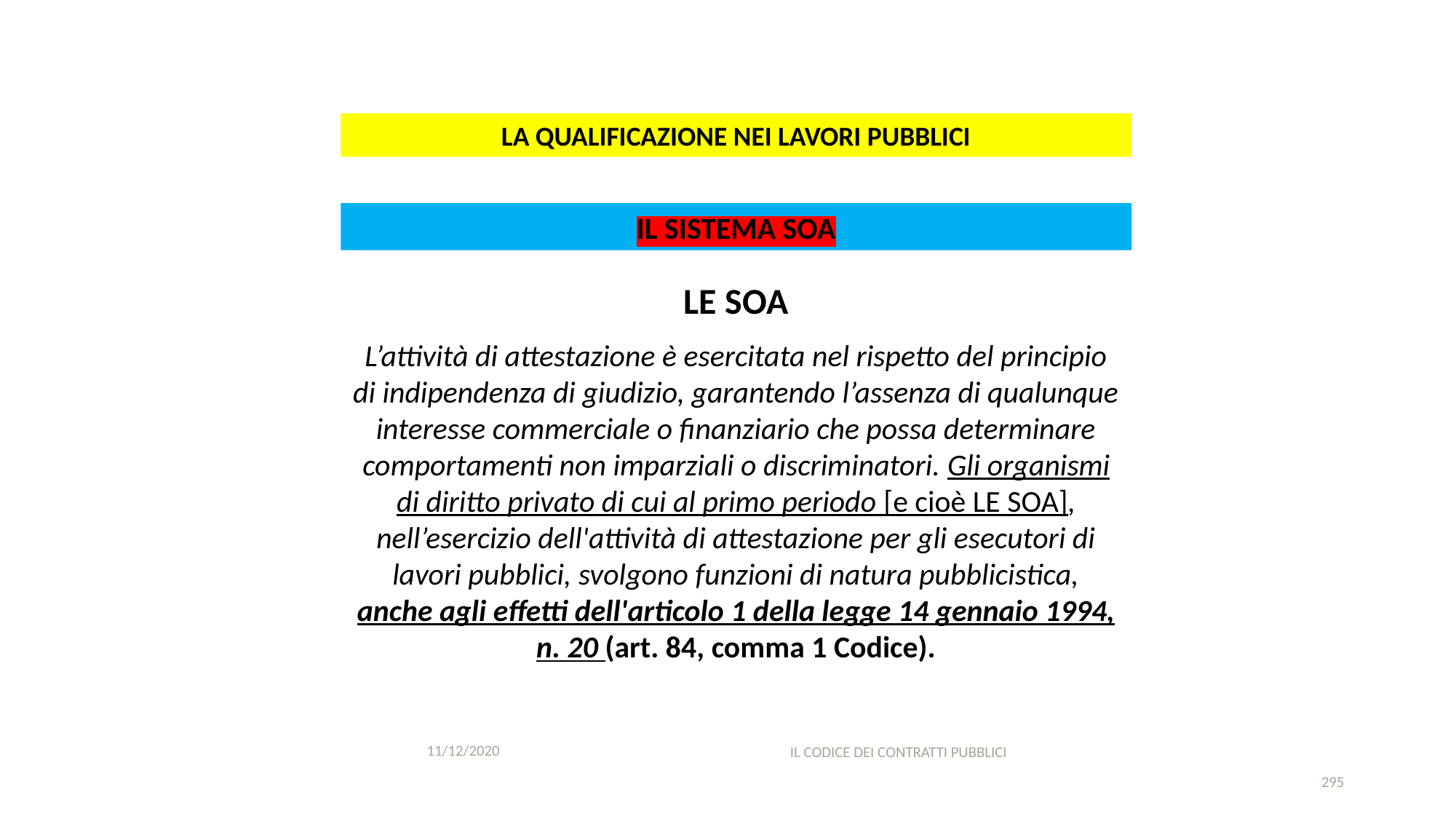

#
LA QUALIFICAZIONE NEI LAVORI PUBBLICI
IL SISTEMA SOA
LE SOA

L’attività di attestazione è esercitata nel rispetto del principio di indipendenza di giudizio, garantendo l’assenza di qualunque interesse commerciale o finanziario che possa determinare comportamenti non imparziali o discriminatori. Gli organismi di diritto privato di cui al primo periodo [e cioè LE SOA], nell’esercizio dell'attività di attestazione per gli esecutori di lavori pubblici, svolgono funzioni di natura pubblicistica, anche agli effetti dell'articolo 1 della legge 14 gennaio 1994, n. 20 (art. 84, comma 1 Codice).

11/12/2020
IL CODICE DEI CONTRATTI PUBBLICI
295